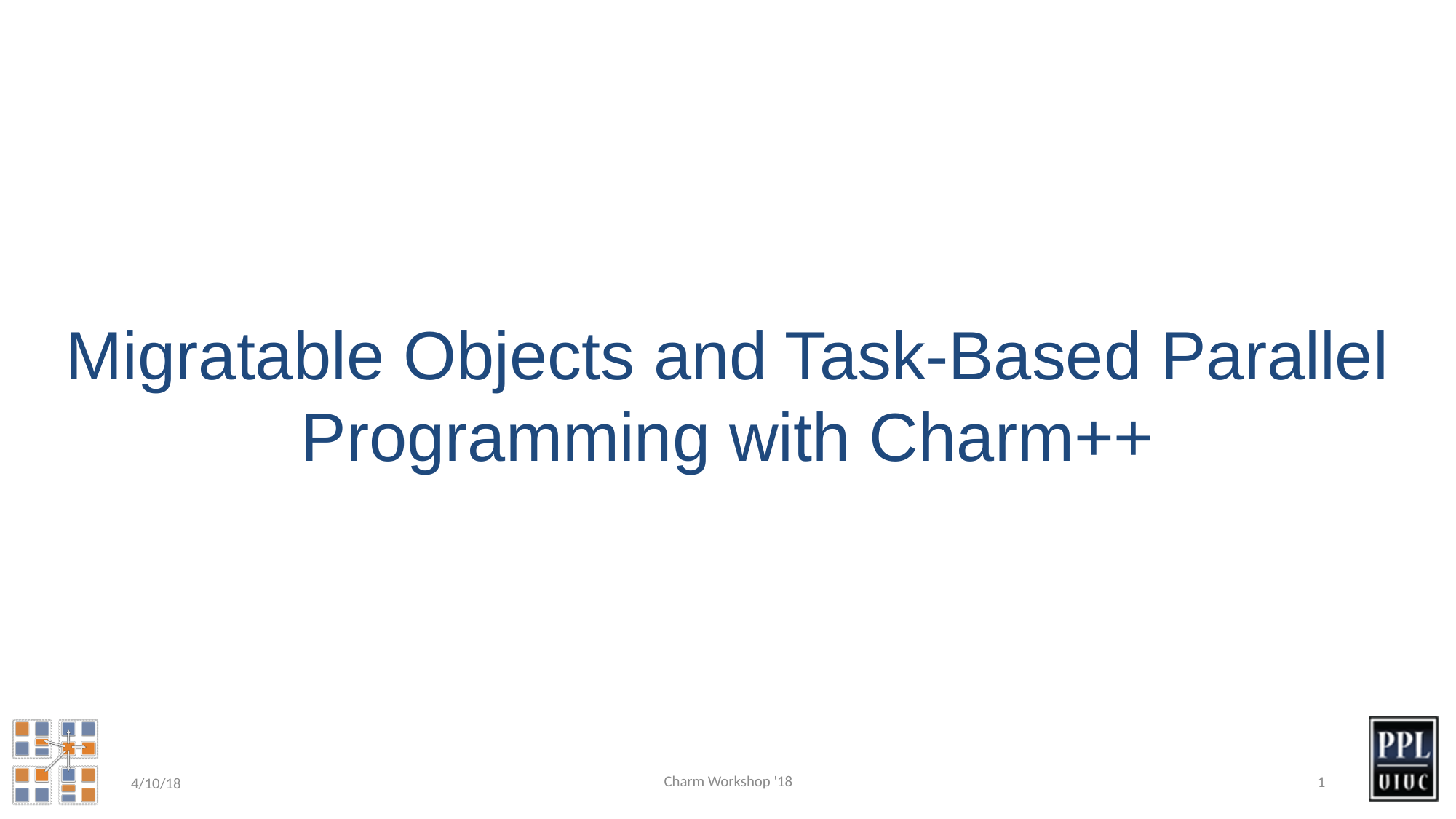

# Migratable Objects and Task-Based Parallel Programming with Charm++
Charm Workshop '18
1
4/10/18